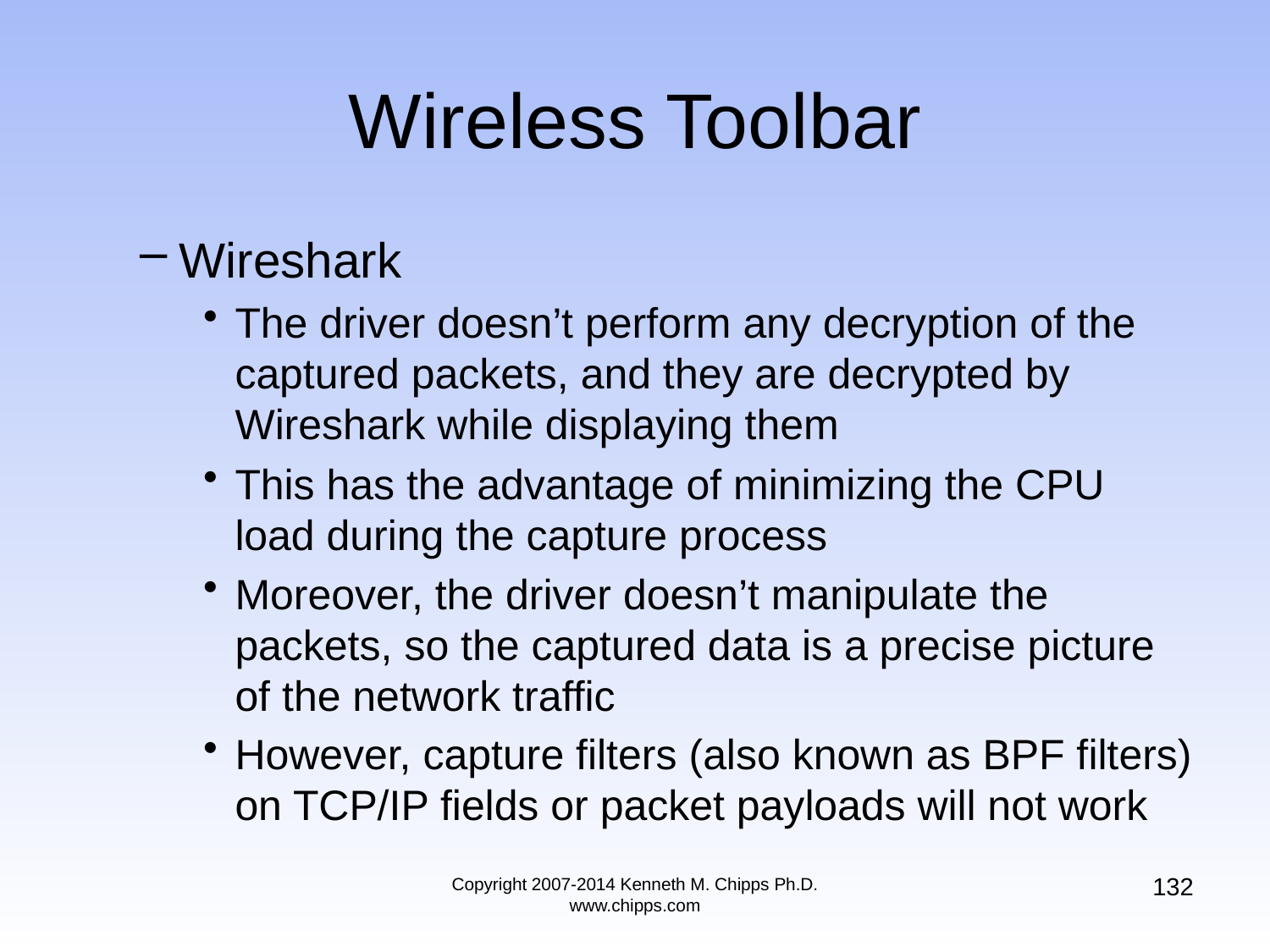

# Wireless Toolbar
Wireshark
The driver doesn’t perform any decryption of the captured packets, and they are decrypted by Wireshark while displaying them
This has the advantage of minimizing the CPU load during the capture process
Moreover, the driver doesn’t manipulate the packets, so the captured data is a precise picture of the network traffic
However, capture filters (also known as BPF filters) on TCP/IP fields or packet payloads will not work
132
Copyright 2007-2014 Kenneth M. Chipps Ph.D. www.chipps.com